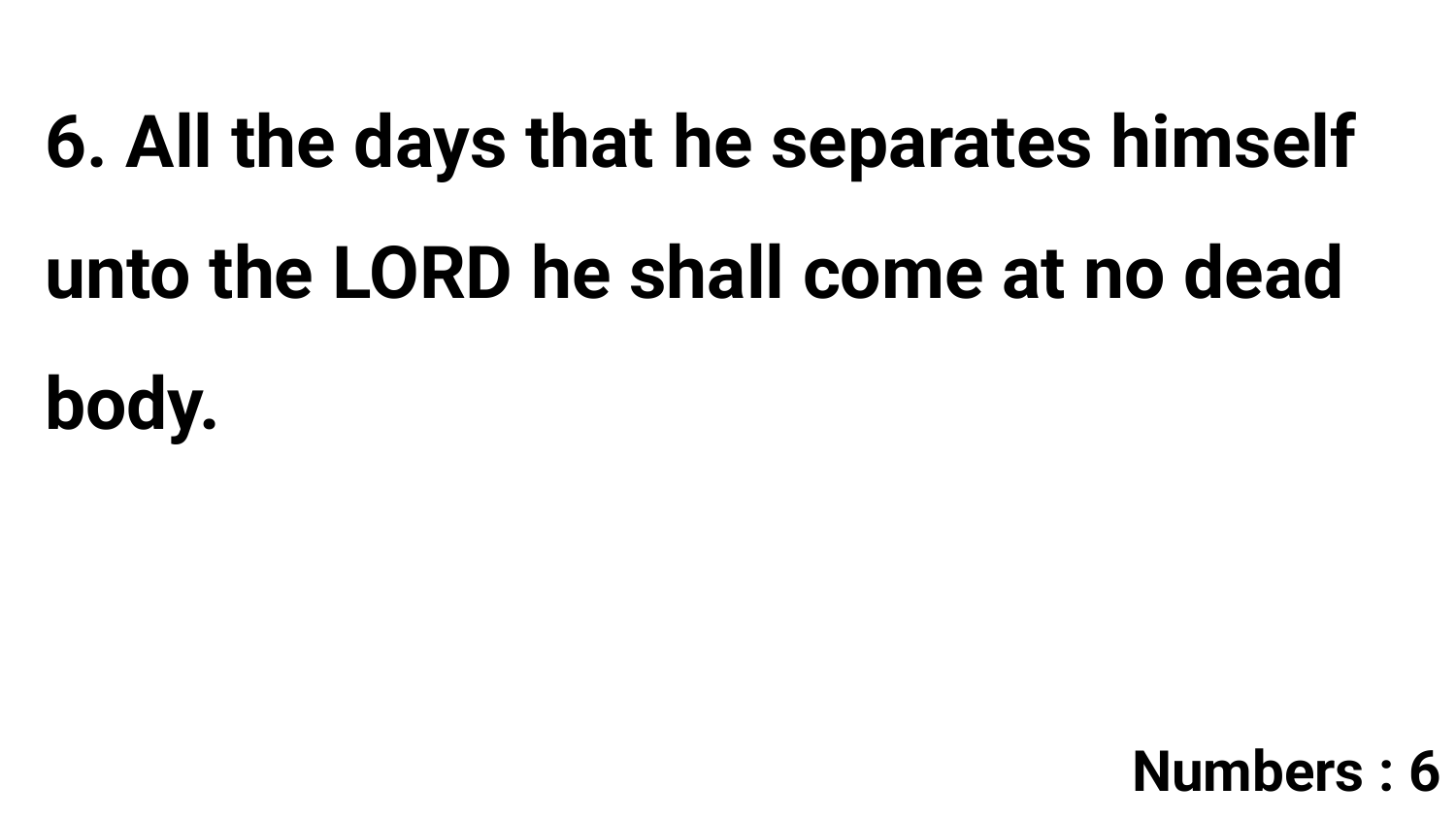

6. All the days that he separates himself unto the LORD he shall come at no dead body.
Numbers : 6